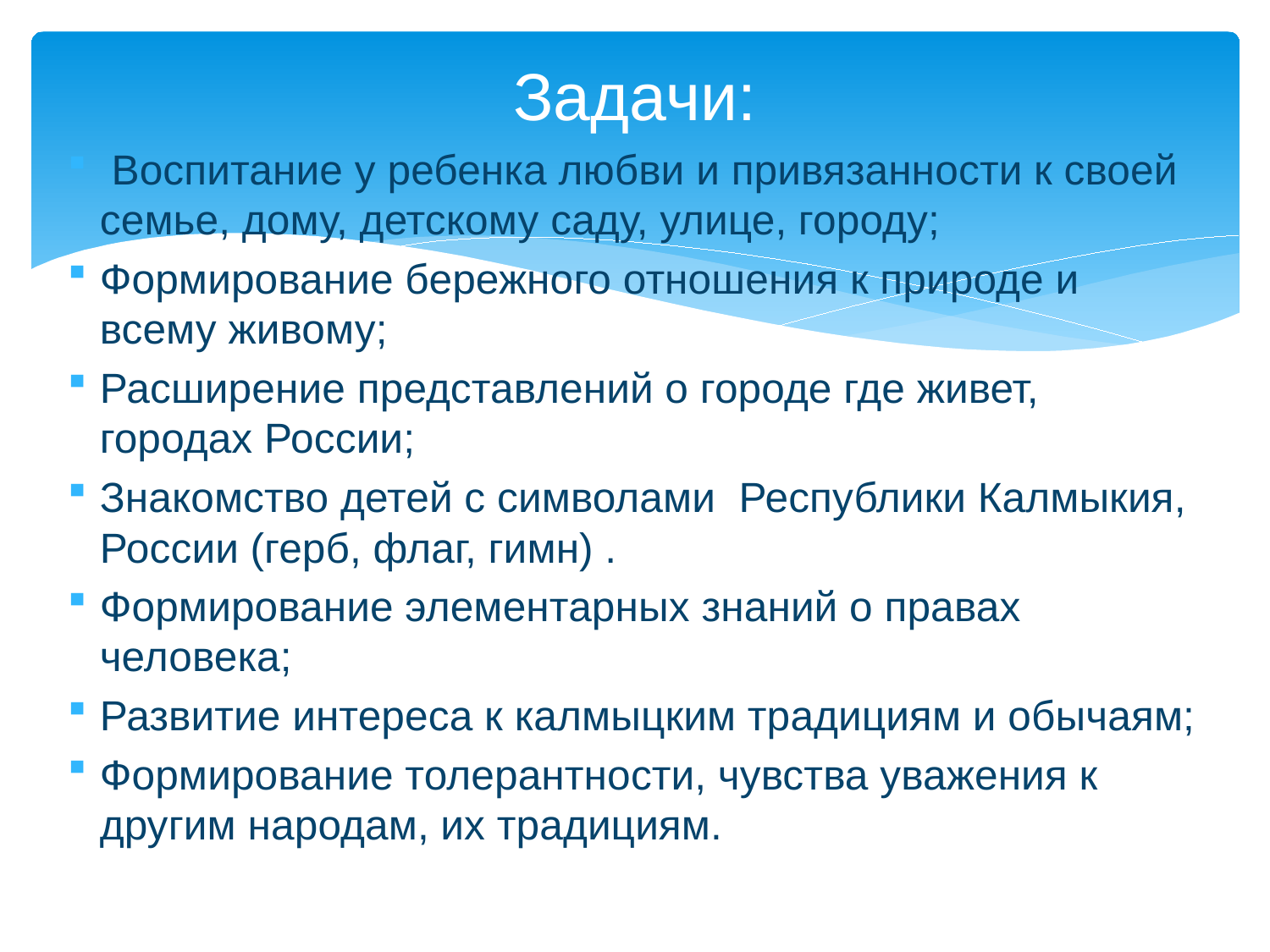

# Задачи:
 Воспитание у ребенка любви и привязанности к своей семье, дому, детскому саду, улице, городу;
Формирование бережного отношения к природе и всему живому;
Расширение представлений о городе где живет,  городах России;
Знакомство детей с символами  Республики Калмыкия, России (герб, флаг, гимн) .
Формирование элементарных знаний о правах человека;
Развитие интереса к калмыцким традициям и обычаям;
Формирование толерантности, чувства уважения к другим народам, их традициям.